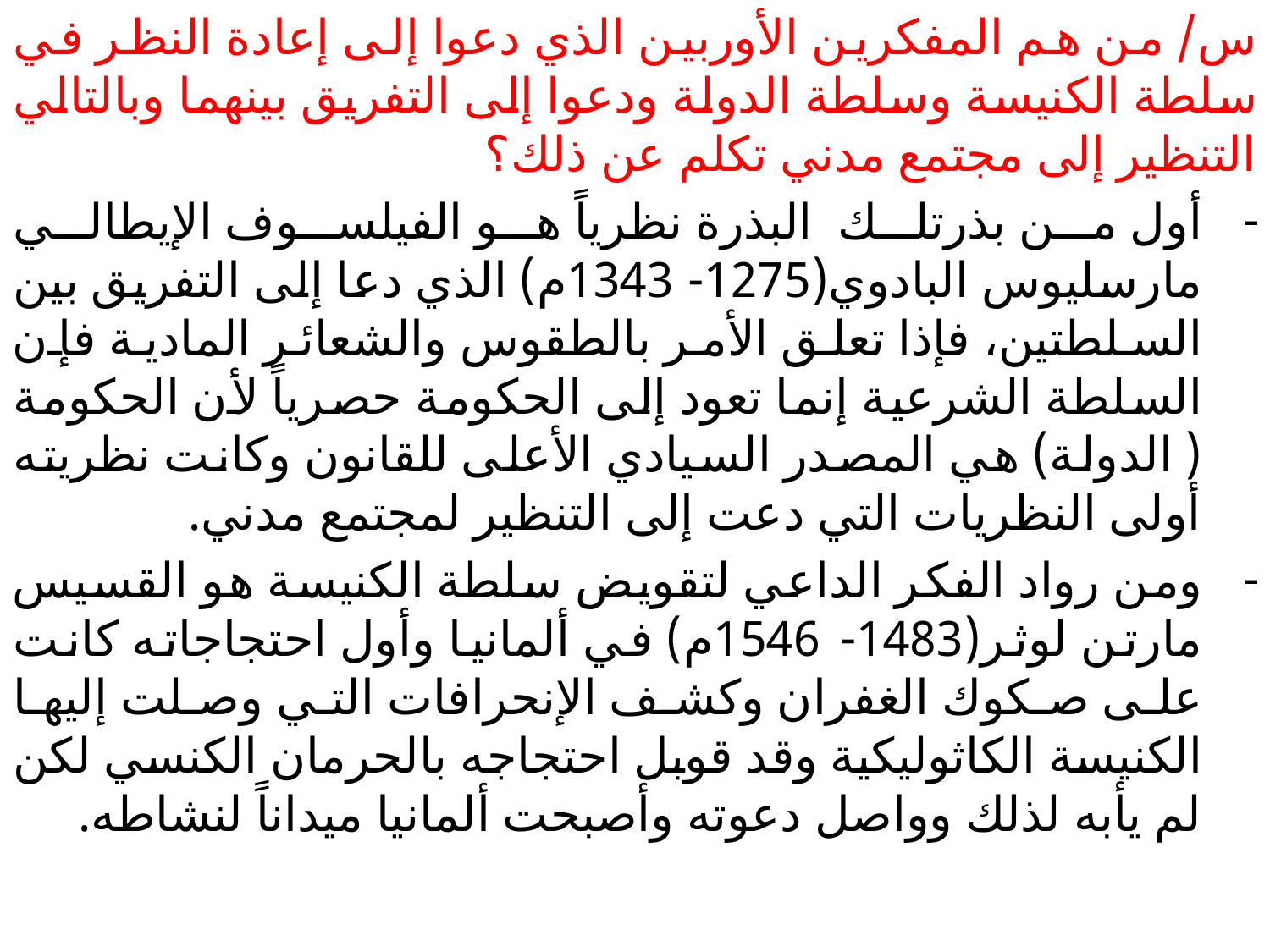

س/ من هم المفكرين الأوربين الذي دعوا إلى إعادة النظر في سلطة الكنيسة وسلطة الدولة ودعوا إلى التفريق بينهما وبالتالي التنظير إلى مجتمع مدني تكلم عن ذلك؟
أول من بذرتلك  البذرة نظرياً هو الفيلسوف الإيطالي مارسليوس البادوي(1275- 1343م) الذي دعا إلى التفريق بين السلطتين، فإذا تعلق الأمر بالطقوس والشعائر المادية فإن السلطة الشرعية إنما تعود إلى الحكومة حصرياً لأن الحكومة ( الدولة) هي المصدر السيادي الأعلى للقانون وكانت نظريته أولى النظريات التي دعت إلى التنظير لمجتمع مدني.
ومن رواد الفكر الداعي لتقويض سلطة الكنيسة هو القسيس مارتن لوثر(1483- 1546م) في ألمانيا وأول احتجاجاته كانت على صكوك الغفران وكشف الإنحرافات التي وصلت إليها الكنيسة الكاثوليكية وقد قوبل احتجاجه بالحرمان الكنسي لكن لم يأبه لذلك وواصل دعوته وأصبحت ألمانيا ميداناً لنشاطه.

#